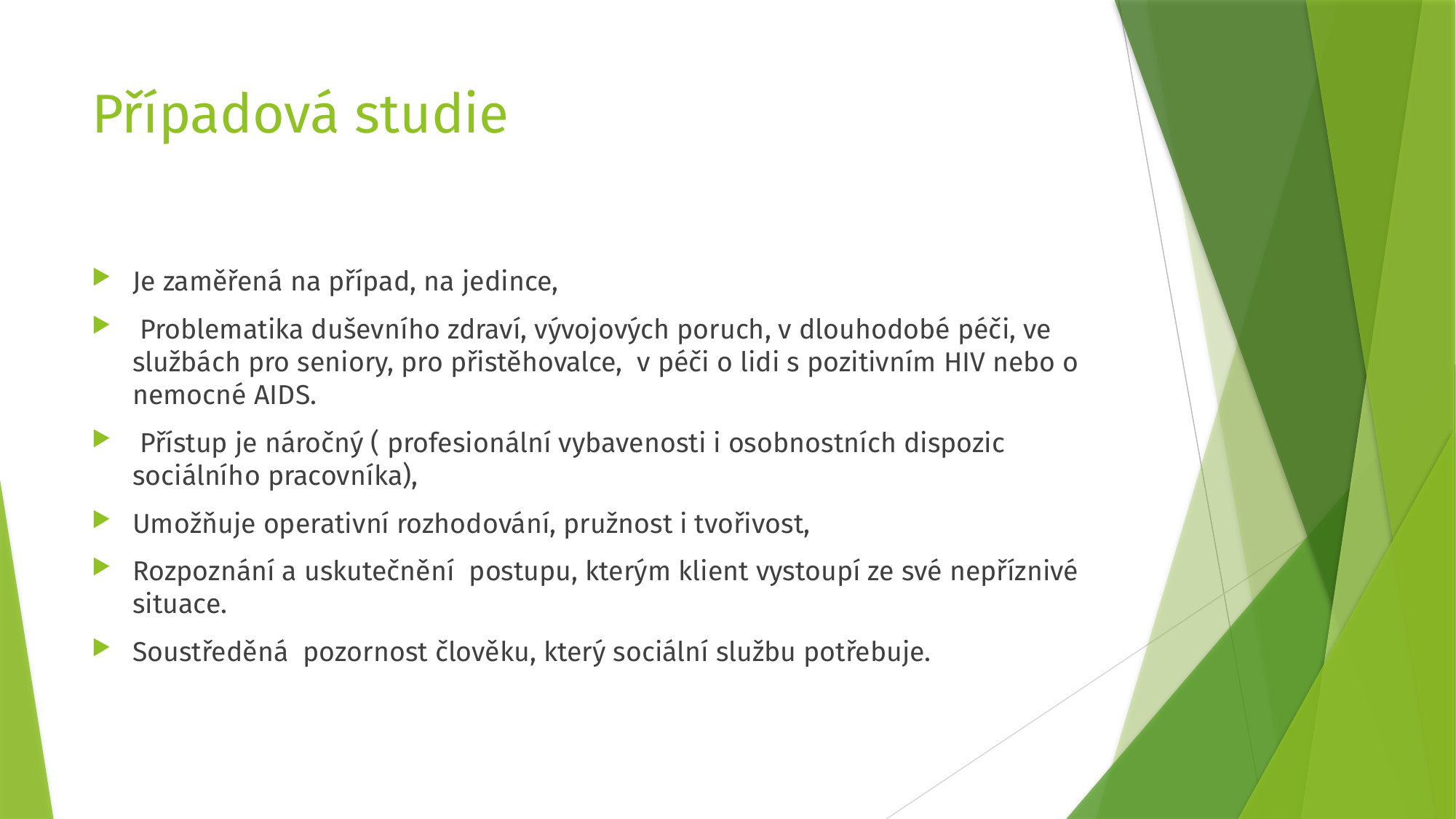

# Případová studie
Je zaměřená na případ, na jedince,
 Problematika duševního zdraví, vývojových poruch, v dlouhodobé péči, ve službách pro seniory, pro přistěhovalce,  v péči o lidi s pozitivním HIV nebo o nemocné AIDS.
 Přístup je náročný ( profesionální vybavenosti i osobnostních dispozic sociálního pracovníka),
Umožňuje operativní rozhodování, pružnost i tvořivost,
Rozpoznání a uskutečnění  postupu, kterým klient vystoupí ze své nepříznivé situace.
Soustředěná  pozornost člověku, který sociální službu potřebuje.